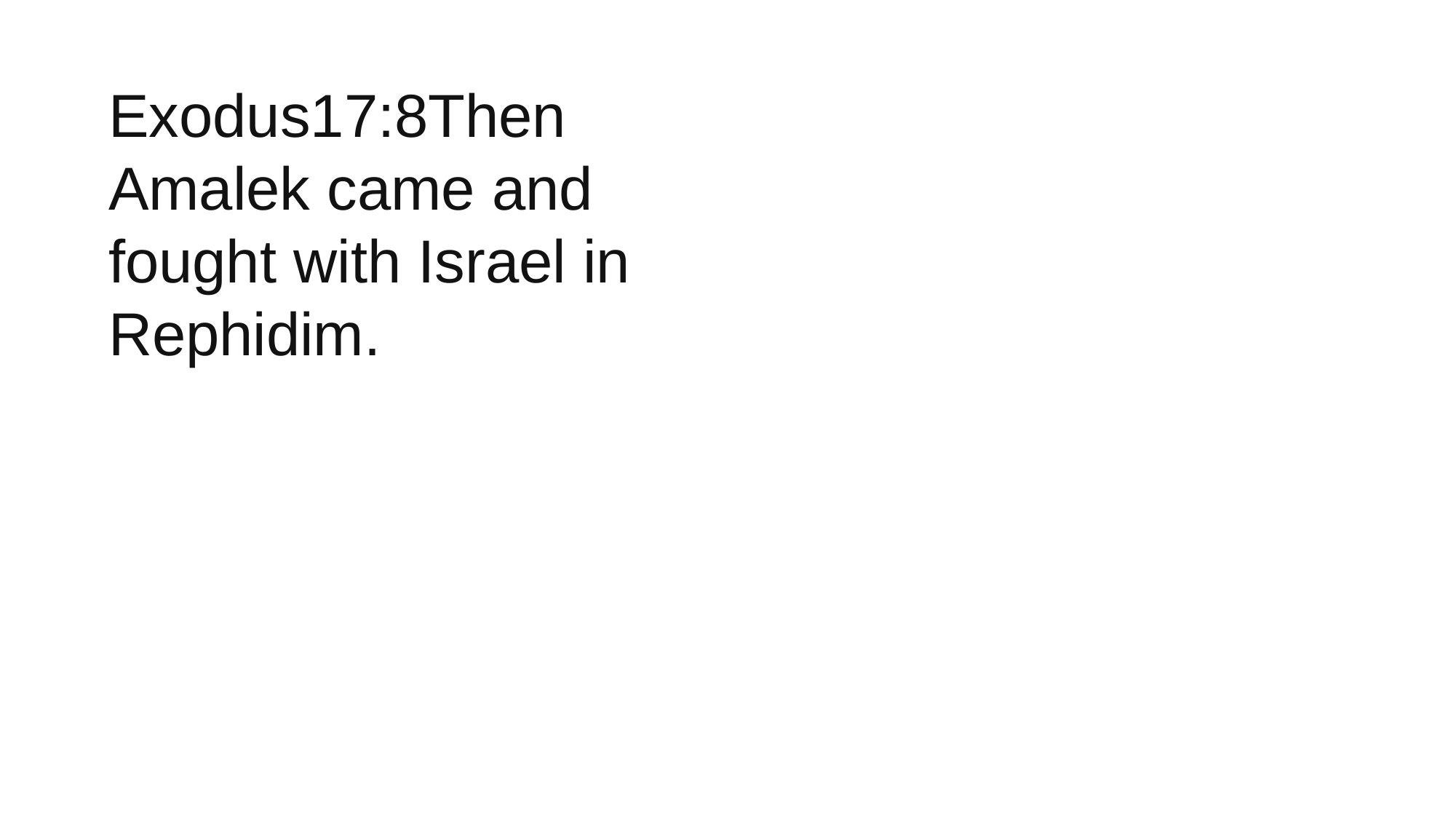

Exodus17:8Then Amalek came and fought with Israel in Rephidim.